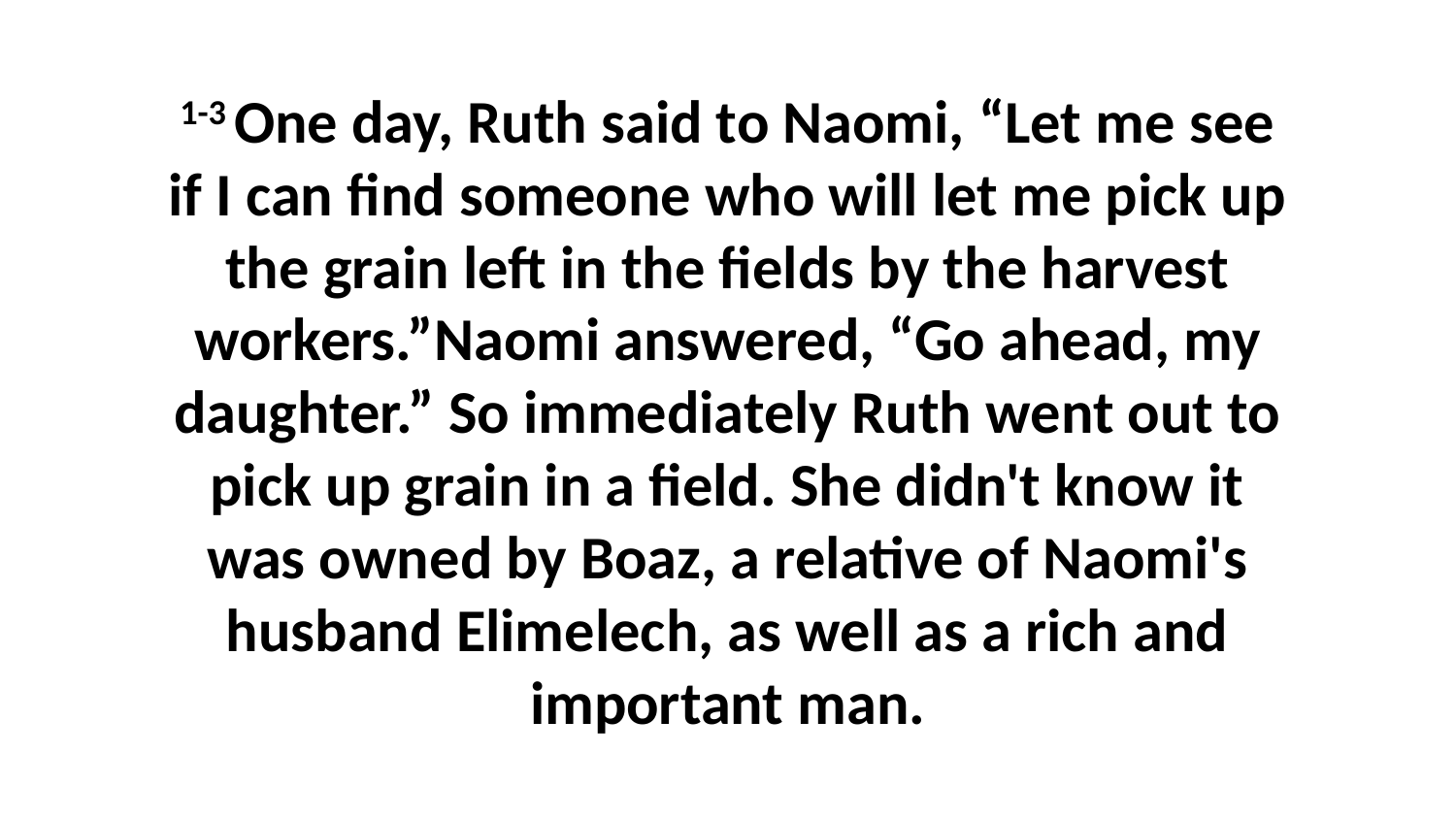

1-3 One day, Ruth said to Naomi, “Let me see if I can find someone who will let me pick up the grain left in the fields by the harvest workers.”Naomi answered, “Go ahead, my daughter.” So immediately Ruth went out to pick up grain in a field. She didn't know it was owned by Boaz, a relative of Naomi's husband Elimelech, as well as a rich and important man.